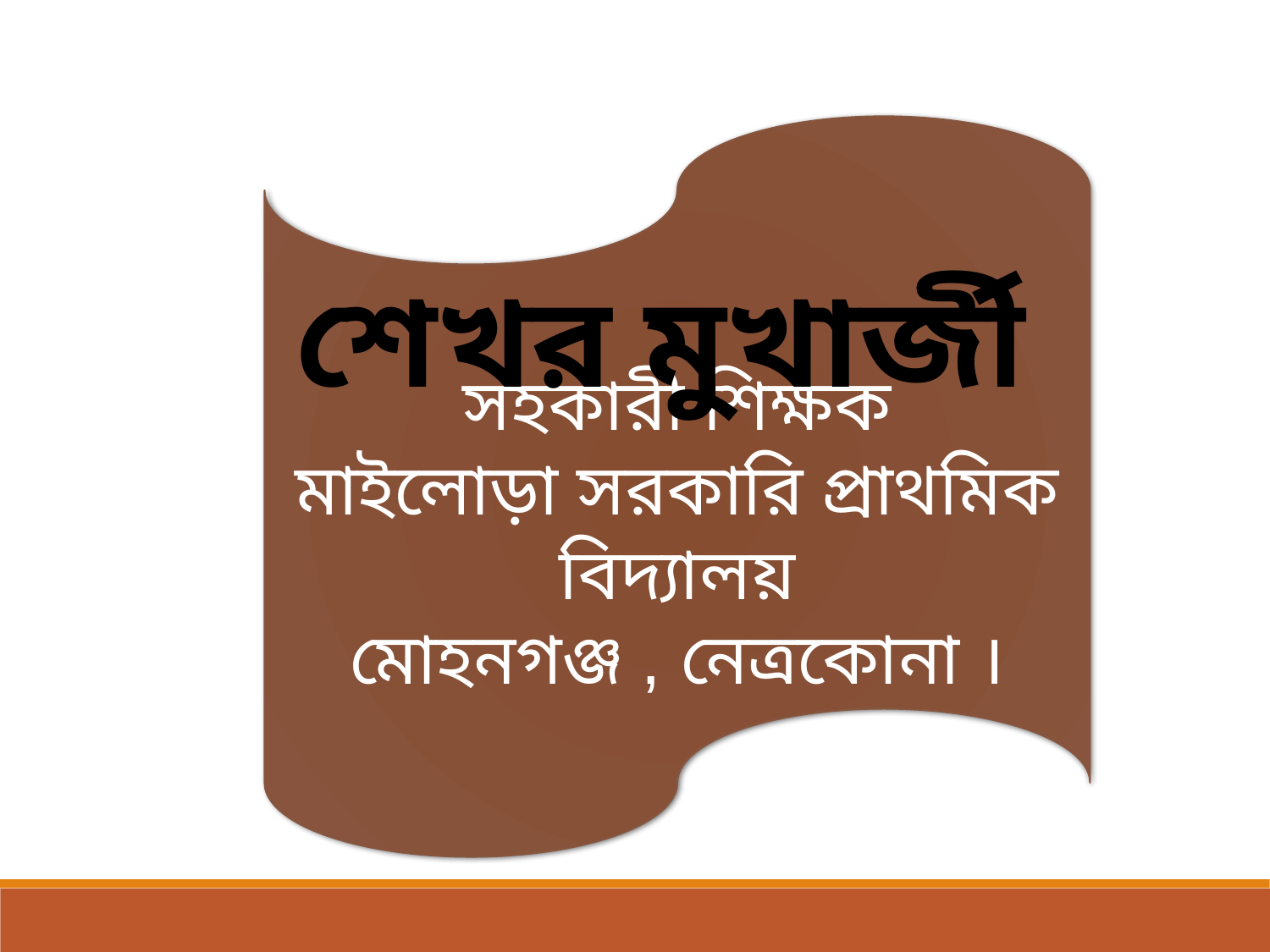

সহকারী শিক্ষক
মাইলোড়া সরকারি প্রাথমিক বিদ্যালয়
মোহনগঞ্জ , নেত্রকোনা ।
শেখর মুখার্জী